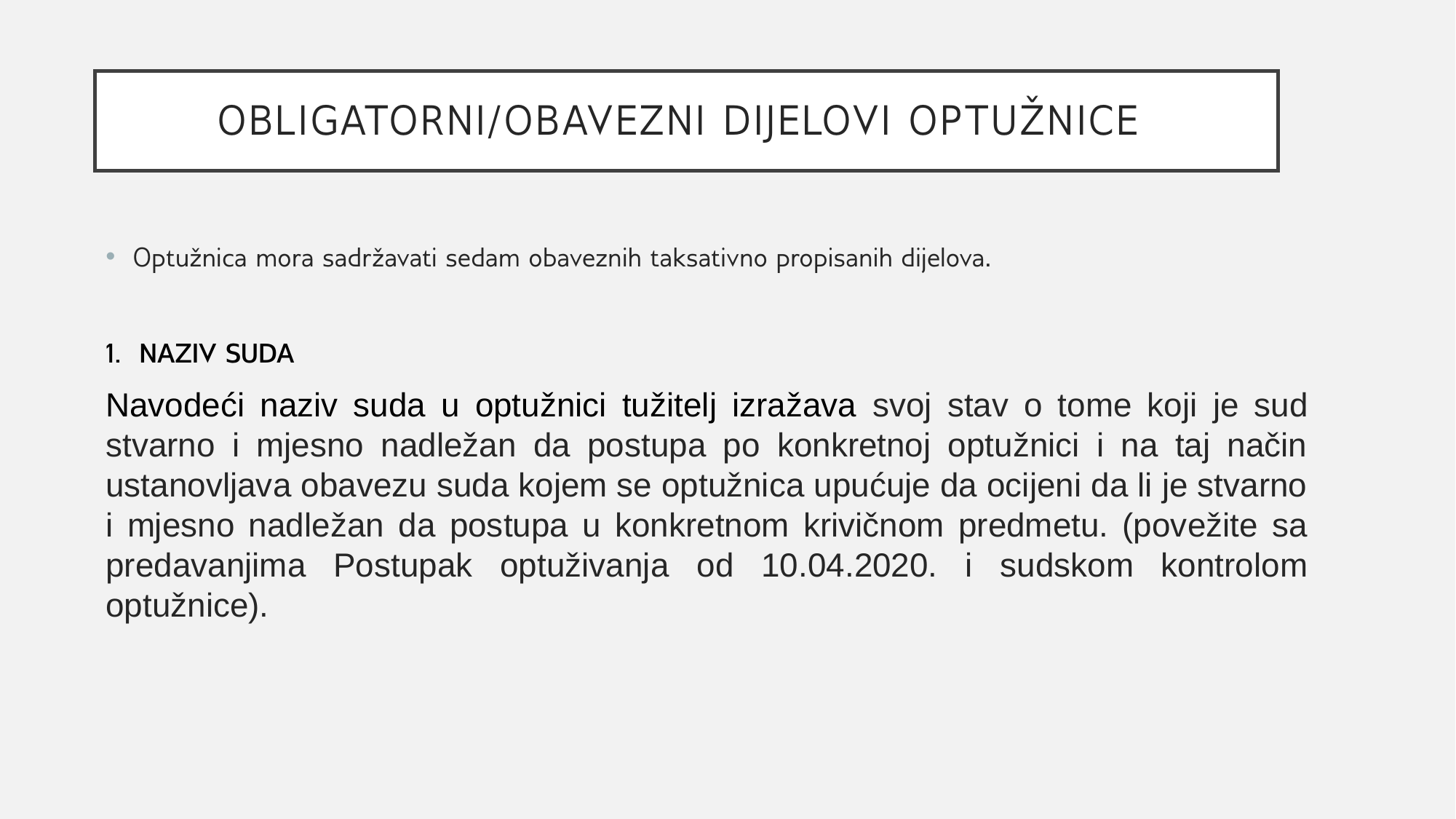

# Obligatorni/obavezni dijelovi optužnice
Optužnica mora sadržavati sedam obaveznih taksativno propisanih dijelova.

1.  NAZIV SUDA
Navodeći naziv suda u optužnici tužitelj izražava svoj stav o tome koji je sud stvarno i mjesno nadležan da postupa po konkretnoj optužnici i na taj način ustanovljava obavezu suda kojem se optužnica upućuje da ocijeni da li je stvarno i mjesno nadležan da postupa u konkretnom krivičnom predmetu. (povežite sa predavanjima Postupak optuživanja od 10.04.2020. i sudskom kontrolom optužnice).